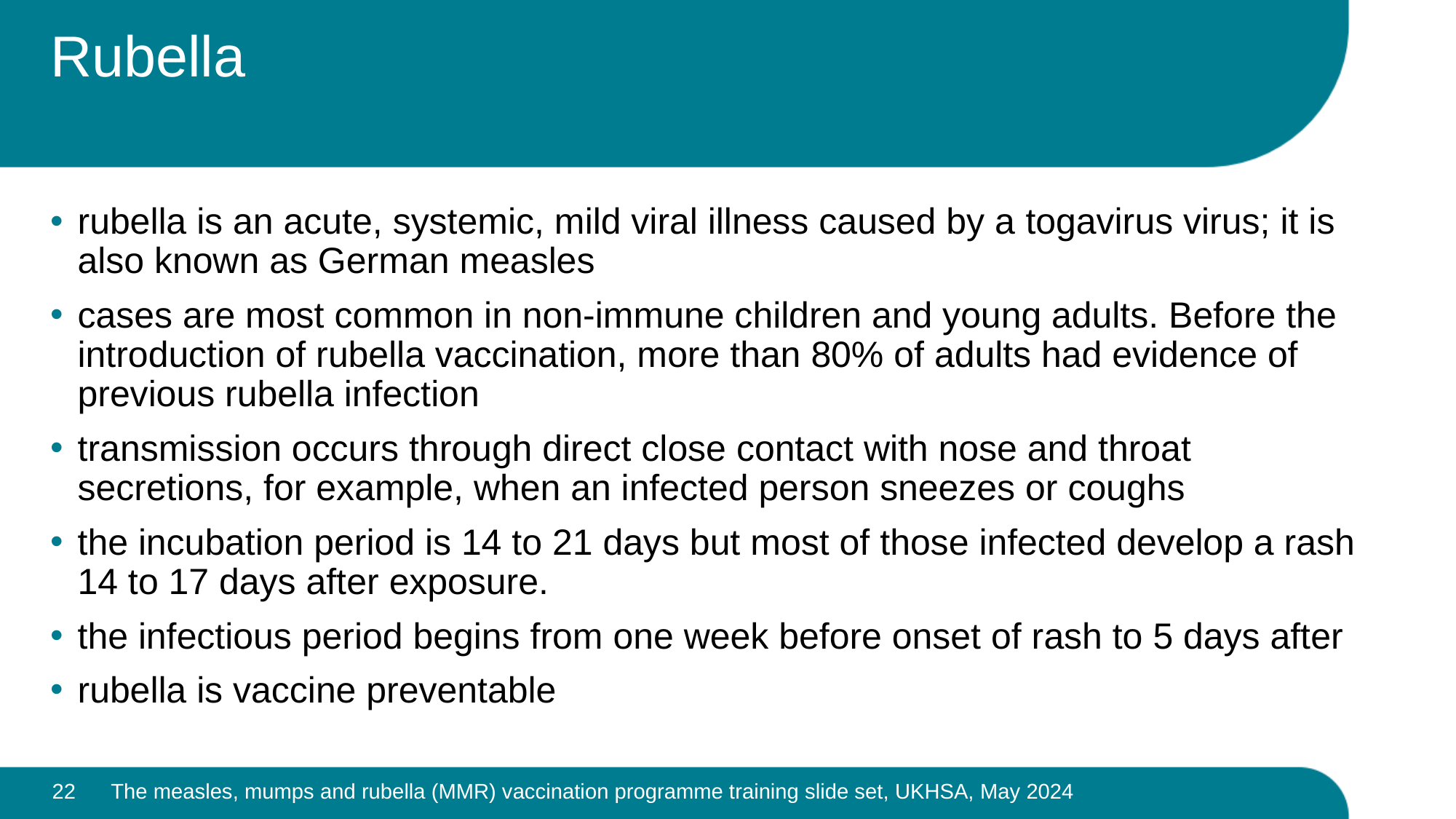

# Rubella
rubella is an acute, systemic, mild viral illness caused by a togavirus virus; it is also known as German measles
cases are most common in non-immune children and young adults. Before the introduction of rubella vaccination, more than 80% of adults had evidence of previous rubella infection
transmission occurs through direct close contact with nose and throat secretions, for example, when an infected person sneezes or coughs
the incubation period is 14 to 21 days but most of those infected develop a rash 14 to 17 days after exposure.
the infectious period begins from one week before onset of rash to 5 days after
rubella is vaccine preventable

22
The measles, mumps and rubella (MMR) vaccination programme training slide set, UKHSA, May 2024